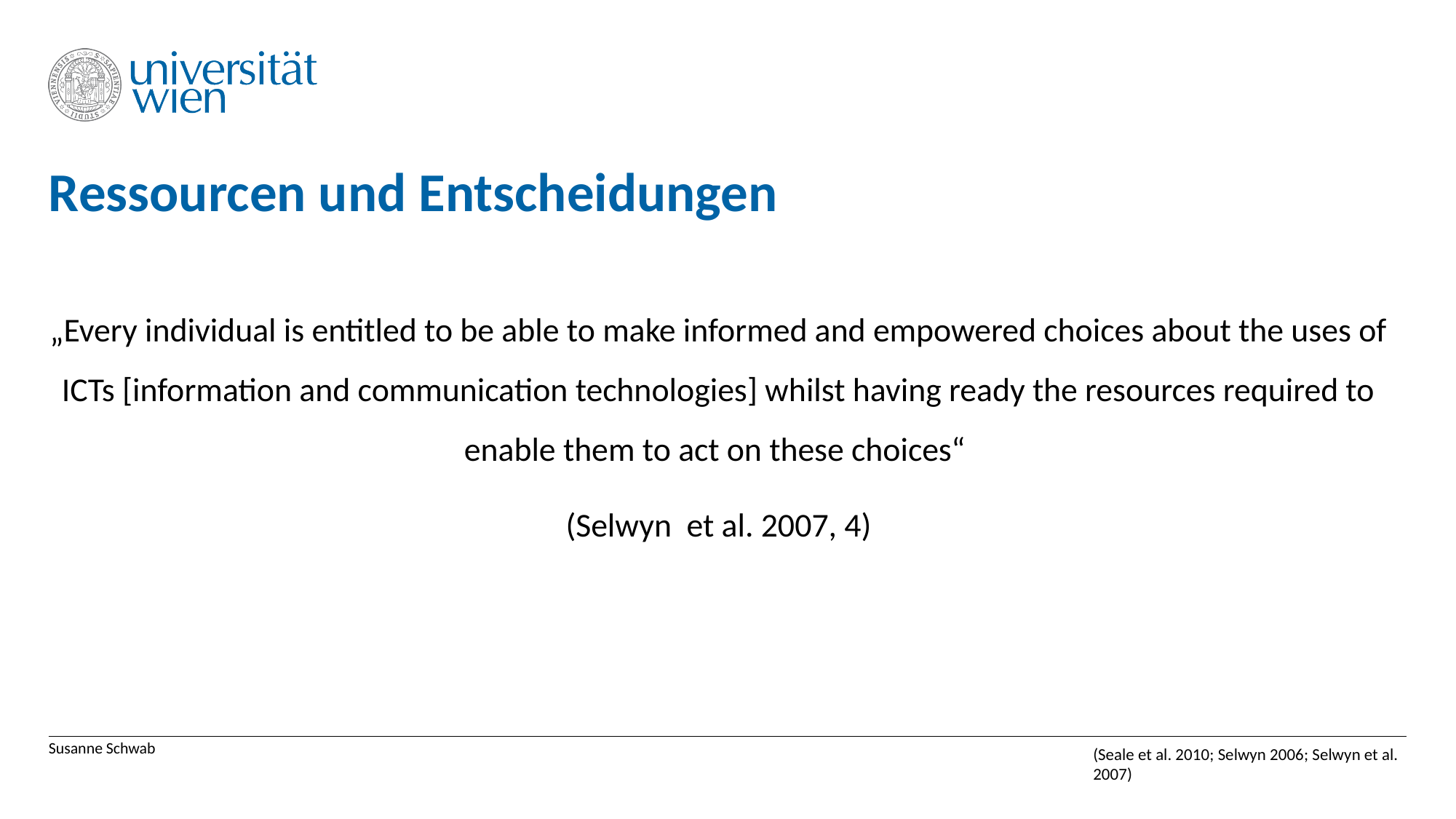

# Ressourcen und Entscheidungen

„Every individual is entitled to be able to make informed and empowered choices about the uses of ICTs [information and communication technologies] whilst having ready the resources required to enable them to act on these choices“
(Selwyn  et al. 2007, 4)
Susanne Schwab
(Seale et al. 2010; Selwyn 2006; Selwyn et al. 2007)